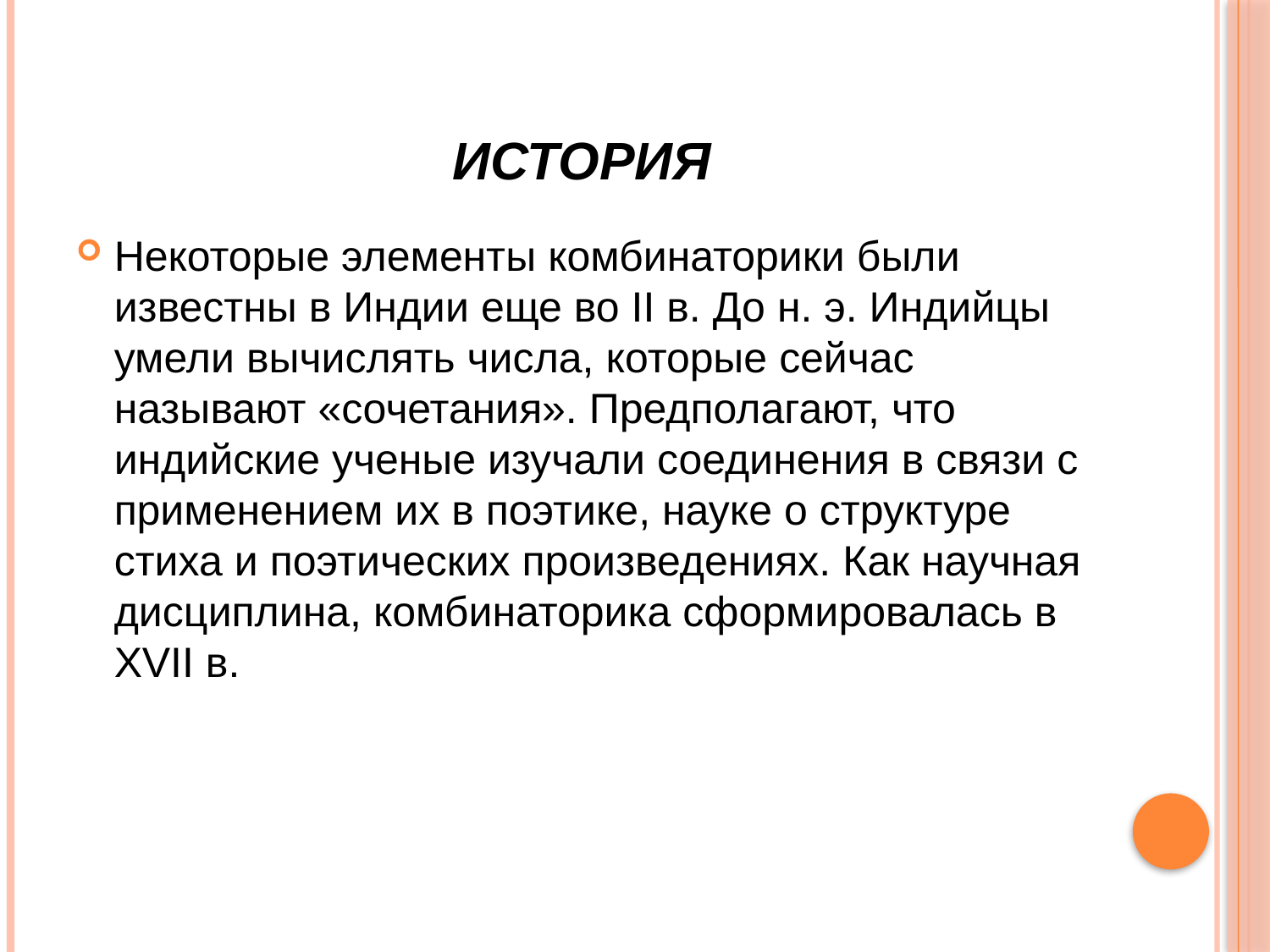

# История
Некоторые элементы комбинаторики были известны в Индии еще во II в. До н. э. Индийцы умели вычислять числа, которые сейчас называют «сочетания». Предполагают, что индийские ученые изучали соединения в связи с применением их в поэтике, науке о структуре стиха и поэтических произведениях. Как научная дисциплина, комбинаторика сформировалась в XVII в.